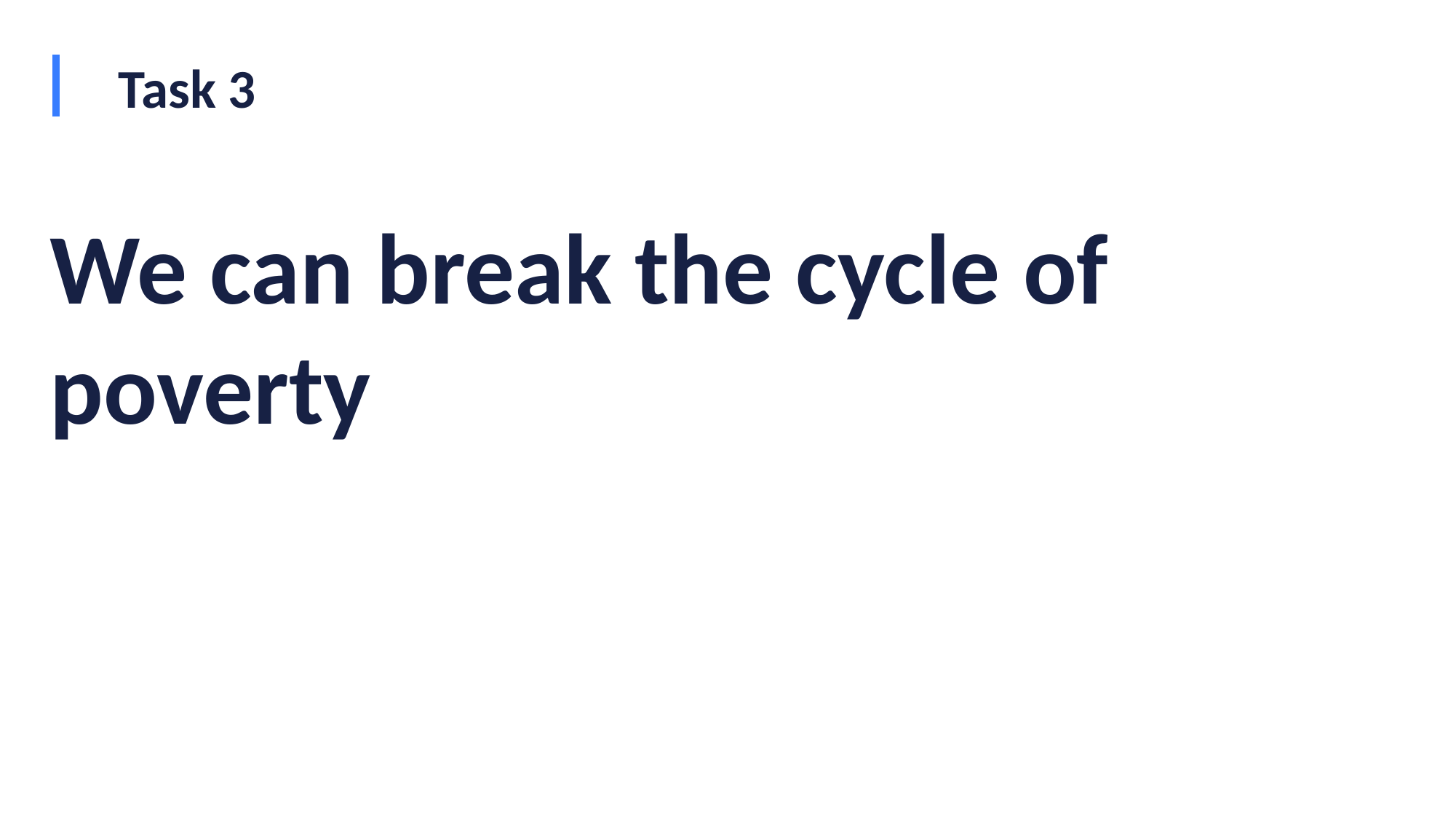

# Task 3
We can break the cycle of poverty